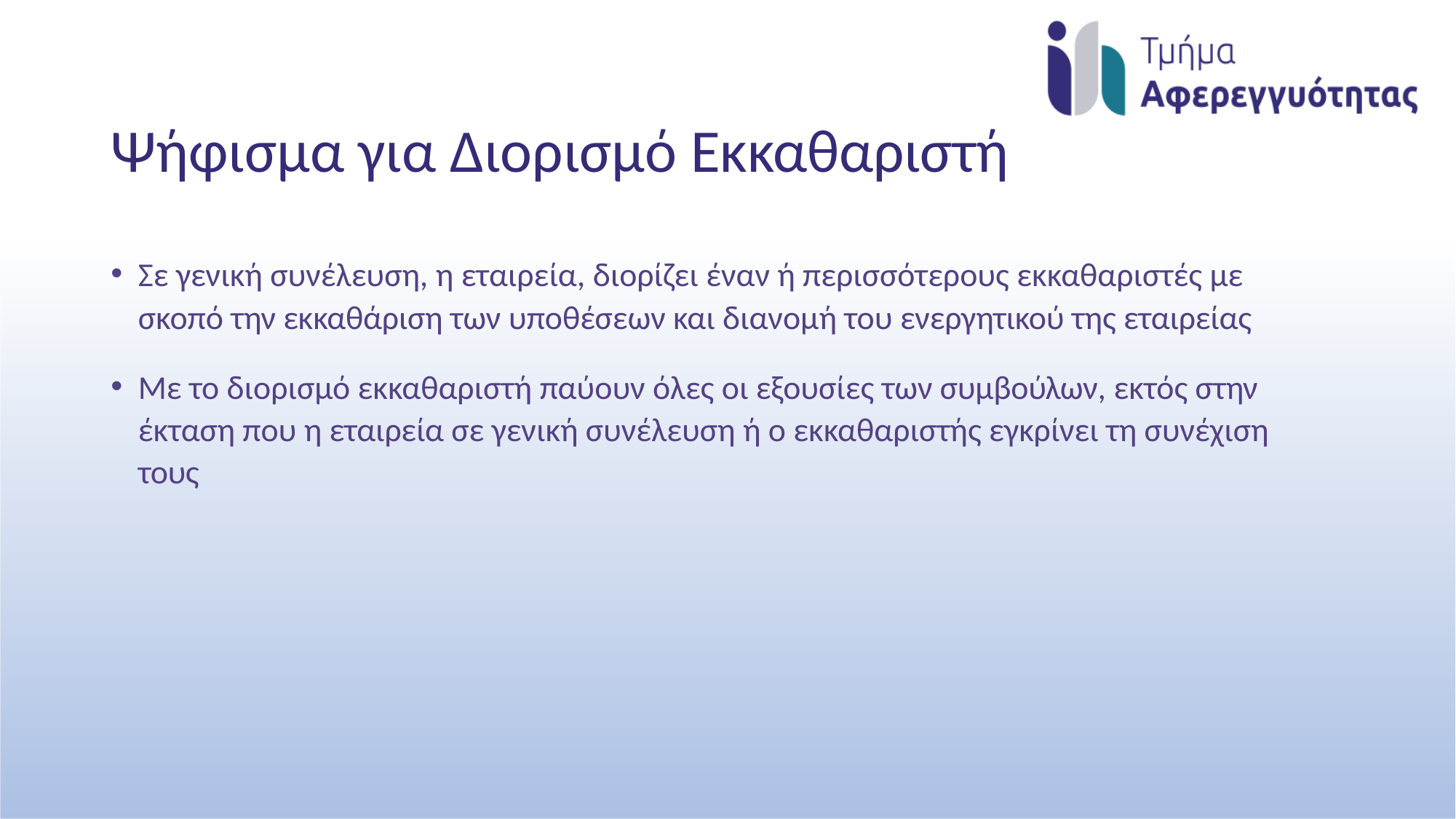

# Ψήφισμα για Διορισμό Εκκαθαριστή
Σε γενική συνέλευση, η εταιρεία, διορίζει έναν ή περισσότερους εκκαθαριστές με σκοπό την εκκαθάριση των υποθέσεων και διανομή του ενεργητικού της εταιρείας
Με το διορισμό εκκαθαριστή παύουν όλες οι εξουσίες των συμβούλων, εκτός στην έκταση που η εταιρεία σε γενική συνέλευση ή ο εκκαθαριστής εγκρίνει τη συνέχιση τους